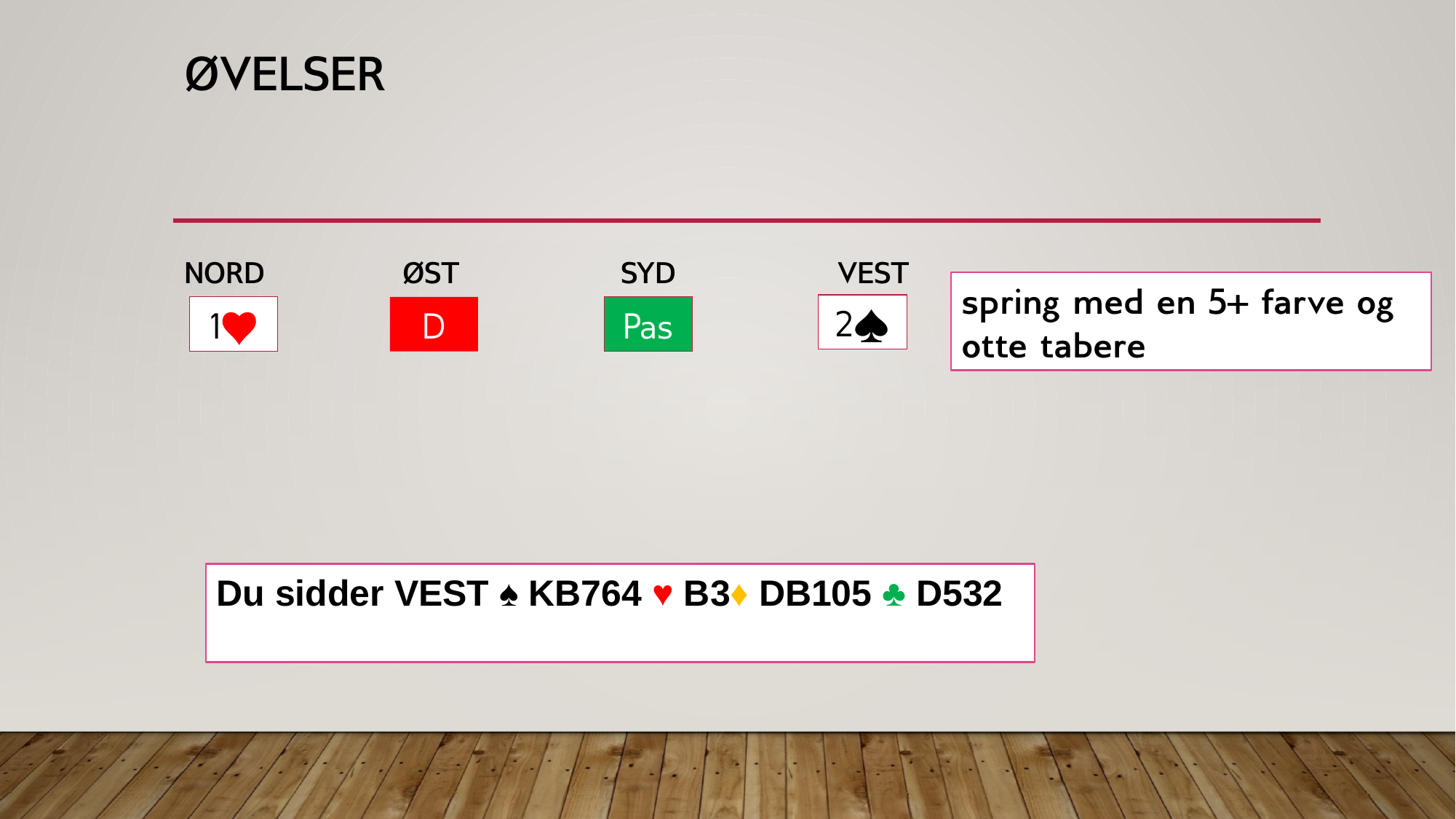

# ØVELSER
NORD		ØST		SYD	           VEST

spring med en 5+ farve og otte tabere
?
2♠︎
1♥︎
D
Pas
Du sidder VEST ♠︎ KB764 ♥︎ B3♦︎ DB105 ♣︎ D532